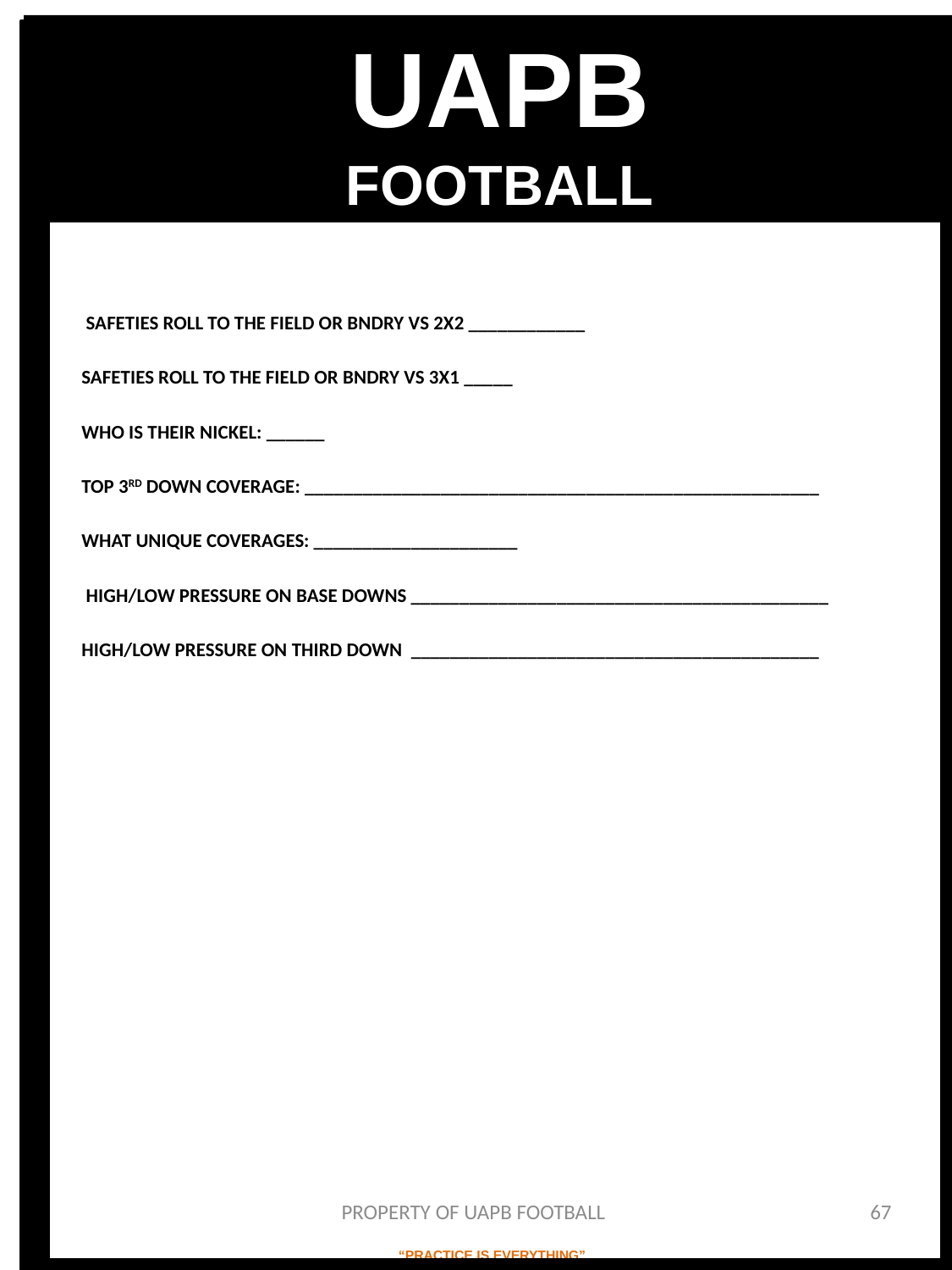

QB/WR STUDY
UAPB
FOOTBALL

 SAFETIES ROLL TO THE FIELD OR BNDRY VS 2X2 ____________

SAFETIES ROLL TO THE FIELD OR BNDRY VS 3X1 _____

WHO IS THEIR NICKEL: ______

TOP 3RD DOWN COVERAGE: _____________________________________________________

WHAT UNIQUE COVERAGES: _____________________

 HIGH/LOW PRESSURE ON BASE DOWNS ___________________________________________

HIGH/LOW PRESSURE ON THIRD DOWN  __________________________________________

PROPERTY OF UAPB FOOTBALL ​
67
“PRACTICE IS EVERYTHING”